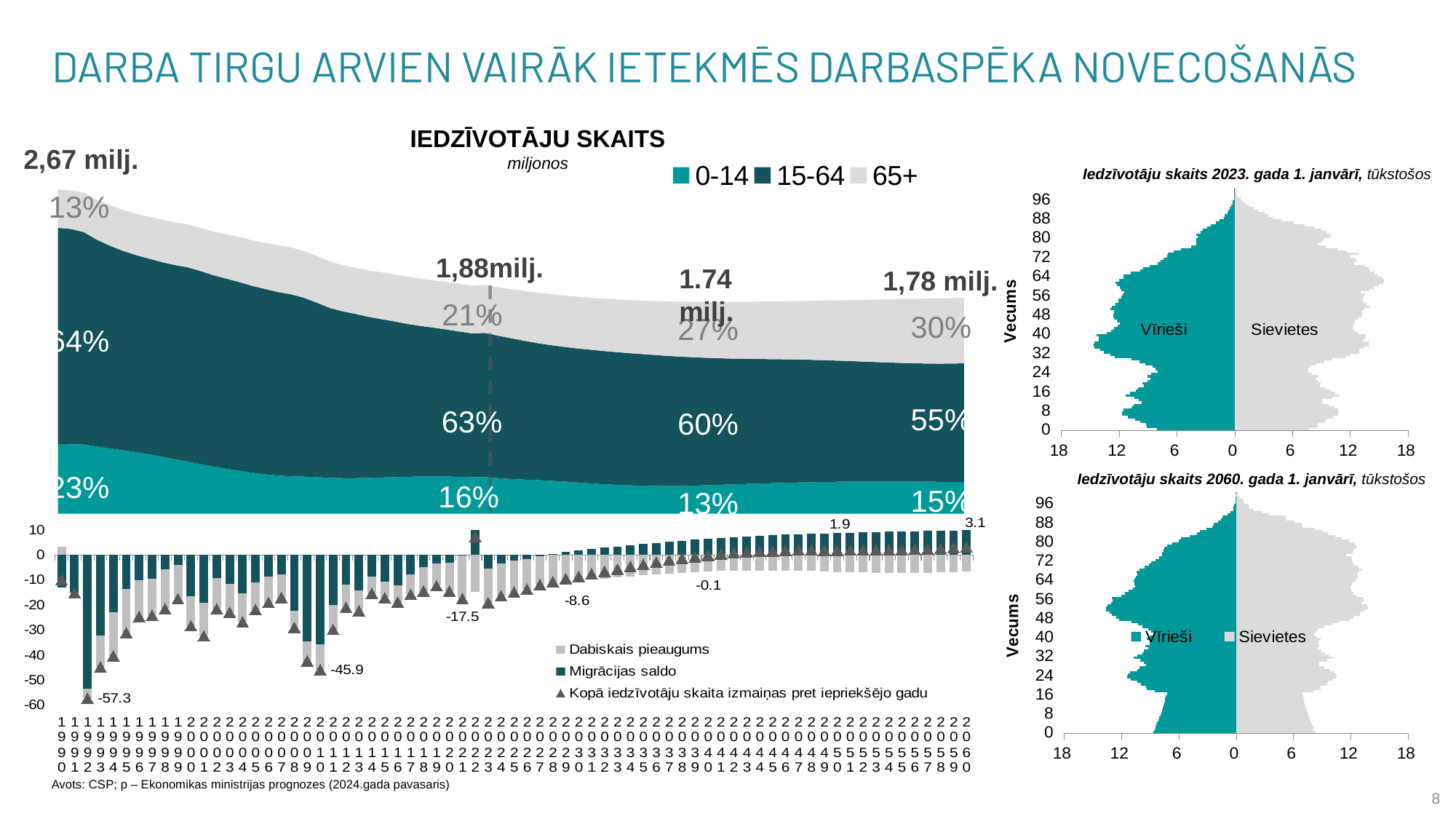

# DARBA TIRGU ARVIEN VAIRĀK IETEKMĒS DARBASPĒKA NOVECOŠANĀS
IEDZĪVOTĀJU SKAITS
miljonos

### Chart

| Category | 0-14 | 15-64 | 65+ |
|---|---|---|---|
| 1990 | 0.571823 | 1.780927 | 0.31539 |
| 1991 | 0.570196 | 1.773456 | 0.314509 |
| 1992 | 0.56875 | 1.748859 | 0.325391 |
| 1993 | 0.552434 | 1.703034 | 0.330207 |
| 1994 | 0.536331 | 1.669631 | 0.334942 |
| 1995 | 0.521877 | 1.642408 | 0.336295 |
| 1996 | 0.505896 | 1.623713 | 0.339922 |
| 1997 | 0.488993 | 1.611402 | 0.344517 |
| 1998 | 0.469672 | 1.601584 | 0.349533 |
| 1999 | 0.448063 | 1.59959 | 0.351595 |
| 2000 | 0.428082 | 1.600317 | 0.353316 |
| 2001 | 0.408734 | 1.589528 | 0.355122 |
| 2002 | 0.387897 | 1.575125 | 0.357934 |
| 2003 | 0.369323 | 1.56588 | 0.364187 |
| 2004 | 0.352642 | 1.554128 | 0.36975 |
| 2005 | 0.336757 | 1.538628 | 0.374339 |
| 2006 | 0.323582 | 1.525552 | 0.37874 |
| 2007 | 0.313812 | 1.51081 | 0.384218 |
| 2008 | 0.307074 | 1.499061 | 0.385675 |
| 2009 | 0.304583 | 1.47278 | 0.385471 |
| 2010 | 0.300294 | 1.436033 | 0.384177 |
| 2011 | 0.294543 | 1.398922 | 0.38114 |
| 2012 | 0.292162 | 1.373105 | 0.379546 |
| 2013 | 0.292316 | 1.351725 | 0.379784 |
| 2014 | 0.294384 | 1.325469 | 0.381615 |
| 2015 | 0.29772 | 1.3033 | 0.385076 |
| 2016 | 0.30026 | 1.282112 | 0.386585 |
| 2017 | 0.303587 | 1.25862 | 0.387909 |
| 2018 | 0.305291 | 1.24023 | 0.388858 |
| 2019 | 0.30508 | 1.225909 | 0.388979 |
| 2020 | 0.305188 | 1.211074 | 0.391413 |
| 2021 | 0.302978 | 1.196547 | 0.393698 |
| 2022 | 0.299992 | 1.184142 | 0.391623 |
| 2023 | 0.300477 | 1.187613 | 0.394918 |
| 2024 | 0.29171 | 1.173231 | 0.399004 |
| 2025 | 0.285289 | 1.158677 | 0.403627 |
| 2026 | 0.280608 | 1.143352 | 0.408786 |
| 2027 | 0.276244 | 1.12873 | 0.414038 |
| 2028 | 0.270693 | 1.117745 | 0.418665 |
| 2029 | 0.264487 | 1.109425 | 0.42246 |
| 2030 | 0.257345 | 1.103862 | 0.425704 |
| 2031 | 0.250218 | 1.100261 | 0.427853 |
| 2032 | 0.243333 | 1.09681 | 0.430611 |
| 2033 | 0.23766 | 1.093058 | 0.433438 |
| 2034 | 0.233609 | 1.08844 | 0.436449 |
| 2035 | 0.230343 | 1.083844 | 0.439635 |
| 2036 | 0.228559 | 1.077982 | 0.443503 |
| 2037 | 0.227041 | 1.072009 | 0.448078 |
| 2038 | 0.227452 | 1.065227 | 0.452332 |
| 2039 | 0.230463 | 1.057033 | 0.456131 |
| 2040 | 0.233533 | 1.049381 | 0.459956 |
| 2041 | 0.236794 | 1.042325 | 0.463619 |
| 2042 | 0.240136 | 1.036024 | 0.466977 |
| 2043 | 0.243518 | 1.030634 | 0.469801 |
| 2044 | 0.246809 | 1.026031 | 0.47227 |
| 2045 | 0.249961 | 1.021654 | 0.474849 |
| 2046 | 0.252971 | 1.017362 | 0.477685 |
| 2047 | 0.255785 | 1.012958 | 0.481104 |
| 2048 | 0.258334 | 1.008449 | 0.48505999999999994 |
| 2049 | 0.26051 | 1.002839 | 0.490468 |
| 2050 | 0.262219 | 0.997732 | 0.495759 |
| 2051 | 0.263518 | 0.993217 | 0.500872 |
| 2052 | 0.264428 | 0.988172 | 0.506944 |
| 2053 | 0.264937 | 0.983324 | 0.513197 |
| 2054 | 0.265043 | 0.979214 | 0.5191619999999999 |
| 2055 | 0.264753 | 0.976141 | 0.524541 |
| 2056 | 0.264118 | 0.973665 | 0.529742 |
| 2057 | 0.263208 | 0.97248 | 0.534062 |
| 2058 | 0.262099 | 0.972157 | 0.537848 |
| 2059 | 0.260951 | 0.97397 | 0.539748 |
| 2060 | 0.259859 | 0.977022 | 0.540624 |
2,67 milj.
13%
1,88milj.
1.74 milj.
1,78 milj.
21%
30%
27%
64%
55%
63%
60%
23%
16%
15%
13%
Iedzīvotāju skaits 2023. gada 1. janvārī, tūkstošos

### Chart

| Category | Vīrieši | Sievietes |
|---|---|---|
| 0 | -8.068 | 7.72 |
| 1 | -9.084 | 8.552 |
| 2 | -9.218 | 8.642 |
| 3 | -9.826 | 9.35 |
| 4 | -10.291 | 9.494 |
| 5 | -11.092 | 10.22 |
| 6 | -11.68 | 10.713 |
| 7 | -11.66 | 10.797 |
| 8 | -11.527 | 10.734 |
| 9 | -10.711 | 10.346 |
| 10 | -10.502 | 9.738 |
| 11 | -9.682 | 9.117 |
| 12 | -9.921 | 9.111 |
| 13 | -10.404 | 10.109 |
| 14 | -11.304 | 10.864 |
| 15 | -10.856 | 10.458 |
| 16 | -10.241 | 9.907 |
| 17 | -10.006 | 9.439 |
| 18 | -9.405 | 8.818 |
| 19 | -9.598 | 8.935 |
| 20 | -9.061 | 8.677 |
| 21 | -8.74 | 8.467 |
| 22 | -9.081 | 8.677 |
| 23 | -8.633 | 8.038 |
| 24 | -8.014 | 7.606 |
| 25 | -8.224 | 7.615 |
| 26 | -8.5 | 7.81 |
| 27 | -9.302 | 8.5 |
| 28 | -9.904 | 9.334 |
| 29 | -10.691 | 10.163 |
| 30 | -12.408 | 11.545 |
| 31 | -12.892 | 11.982 |
| 32 | -13.542 | 12.925 |
| 33 | -13.94 | 12.947 |
| 34 | -14.541 | 13.475 |
| 35 | -14.664 | 13.92 |
| 36 | -14.587 | 13.897 |
| 37 | -14.129 | 13.286 |
| 39 | -14.077 | 13.584 |
| 38 | -14.344 | 13.63 |
| 40 | -13.244 | 12.756 |
| 41 | -12.809 | 12.447 |
| 42 | -12.532 | 12.262 |
| 43 | -12.114 | 12.355 |
| 44 | -11.912 | 12.296 |
| 45 | -12.216 | 12.476 |
| 46 | -12.484 | 12.847 |
| 47 | -12.554 | 13.136 |
| 48 | -12.581 | 13.275 |
| 49 | -12.531 | 13.259 |
| 50 | -12.857 | 13.487 |
| 51 | -12.778 | 14.02 |
| 52 | -12.391 | 13.707 |
| 53 | -12.043 | 13.385 |
| 54 | -12.034 | 13.308 |
| 55 | -11.767 | 13.396 |
| 56 | -11.594 | 13.56 |
| 57 | -11.47 | 13.068 |
| 58 | -11.76 | 13.969 |
| 59 | -11.931 | 14.418 |
| 60 | -12.185 | 14.964 |
| 61 | -12.335 | 15.382 |
| 62 | -11.971 | 15.464 |
| 63 | -11.508 | 15.328 |
| 64 | -11.556 | 14.876 |
| 65 | -10.8 | 14.499 |
| 66 | -9.809 | 14.061 |
| 67 | -9.528 | 13.934 |
| 68 | -8.815 | 13.506 |
| 69 | -7.953 | 12.379 |
| 70 | -7.709 | 12.663 |
| 71 | -7.379 | 12.552 |
| 72 | -7.016 | 12.018 |
| 73 | -6.958 | 12.952 |
| 74 | -6.322 | 11.662 |
| 75 | -5.575 | 10.661 |
| 76 | -4.541 | 9.438 |
| 77 | -3.972 | 8.628 |
| 78 | -3.968 | 9.021 |
| 79 | -4.005 | 9.222 |
| 80 | -3.838 | 9.881 |
| 81 | -4.025 | 10.004 |
| 82 | -3.503 | 9.492 |
| 83 | -3.305 | 8.997 |
| 84 | -2.844 | 8.217 |
| 85 | -2.497 | 7.296 |
| 86 | -1.922 | 6.137 |
| 87 | -1.567 | 4.934 |
| 88 | -1.096 | 3.961 |
| 89 | -1.001 | 3.518 |
| 90 | -0.77 | 3.103 |
| 91 | -0.639 | 2.431 |
| 92 | -0.483 | 1.986 |
| 93 | -0.338 | 1.426 |
| 94 | -0.245 | 1.185 |
| 95 | -0.173 | 0.851 |
| 96 | -0.084 | 0.587 |
| 97 | -0.044 | 0.346 |
| 98 | -0.04 | 0.232 |
| 99 | -0.024 | 0.145 |
| 100+ | -0.026 | 0.179 |
Iedzīvotāju skaits 2060. gada 1. janvārī, tūkstošos

### Chart

| Category | Vīrieši | Sievietes |
|---|---|---|
| 0 | -8.667999999999997 | 8.277999999999999 |
| 1 | -8.511 | 8.11 |
| 2 | -8.459000000000003 | 8.042 |
| 3 | -8.368999999999994 | 7.936 |
| 4 | -8.278000000000002 | 7.850000000000001 |
| 5 | -8.171999999999999 | 7.744999999999999 |
| 6 | -8.047999999999998 | 7.625 |
| 7 | -7.942000000000003 | 7.527999999999997 |
| 8 | -7.839999999999999 | 7.437000000000006 |
| 9 | -7.753000000000001 | 7.356999999999996 |
| 10 | -7.676999999999998 | 7.294000000000002 |
| 11 | -7.612 | 7.227999999999998 |
| 12 | -7.540000000000001 | 7.164999999999998 |
| 13 | -7.482999999999998 | 7.111000000000001 |
| 14 | -7.4220000000000015 | 7.052999999999997 |
| 15 | -7.395999999999999 | 7.032000000000002 |
| 16 | -7.261999999999996 | 6.907 |
| 17 | -8.508000000000006 | 8.099999999999998 |
| 18 | -9.397999999999998 | 8.863999999999997 |
| 19 | -9.417999999999992 | 8.857000000000001 |
| 20 | -9.98400000000001 | 9.505999999999995 |
| 21 | -10.378000000000004 | 9.566000000000003 |
| 22 | -11.031999999999995 | 10.156000000000002 |
| 23 | -11.439999999999998 | 10.486999999999998 |
| 24 | -11.329000000000015 | 10.43 |
| 25 | -11.131999999999989 | 10.297999999999998 |
| 26 | -10.347 | 9.849 |
| 27 | -10.098 | 9.233 |
| 28 | -9.426000000000005 | 8.653999999999995 |
| 29 | -9.651999999999997 | 8.705 |
| 30 | -10.060000000000004 | 9.525999999999998 |
| 31 | -10.732000000000014 | 10.124 |
| 32 | -10.363999999999994 | 9.755000000000003 |
| 33 | -9.856999999999996 | 9.315999999999995 |
| 34 | -9.682000000000004 | 8.928000000000004 |
| 35 | -9.216999999999999 | 8.483999999999996 |
| 36 | -9.48500000000001 | 8.664000000000007 |
| 37 | -9.076999999999993 | 8.606000000000005 |
| 39 | -8.995999999999997 | 8.636999999999995 |
| 38 | -9.333000000000009 | 8.870000000000012 |
| 40 | -9.049999999999995 | 8.406000000000008 |
| 41 | -8.690000000000001 | 8.177999999999995 |
| 42 | -8.882 | 8.391999999999994 |
| 43 | -9.192000000000005 | 8.556 |
| 44 | -9.799 | 9.199000000000007 |
| 45 | -10.303000000000006 | 10.052000000000001 |
| 46 | -10.951999999999996 | 10.708 |
| 47 | -12.246999999999996 | 11.847999999999999 |
| 48 | -12.548000000000004 | 12.272000000000006 |
| 49 | -13.038 | 12.971999999999996 |
| 50 | -13.26199999999999 | 13.028 |
| 51 | -13.629 | 13.420000000000003 |
| 52 | -13.66 | 13.772000000000006 |
| 53 | -13.468999999999998 | 13.726999999999997 |
| 54 | -13.061000000000002 | 13.106999999999996 |
| 55 | -12.914999999999992 | 13.333000000000006 |
| 56 | -12.98700000000001 | 13.336999999999996 |
| 57 | -12.02699999999999 | 12.549000000000003 |
| 58 | -11.626000000000003 | 12.248999999999999 |
| 59 | -11.236999999999993 | 12.007999999999997 |
| 60 | -10.775000000000002 | 12.054 |
| 61 | -10.553999999999995 | 11.970999999999991 |
| 62 | -10.679000000000006 | 12.105000000000008 |
| 63 | -10.739000000000006 | 12.389999999999997 |
| 64 | -10.661999999999992 | 12.608000000000006 |
| 65 | -10.519999999999992 | 12.708000000000004 |
| 66 | -10.327 | 12.635999999999996 |
| 67 | -10.416000000000006 | 12.782999999999994 |
| 68 | -10.089999999999993 | 13.186 |
| 69 | -9.598 | 12.788000000000002 |
| 70 | -9.121999999999998 | 12.370000000000001 |
| 71 | -8.901999999999996 | 12.168 |
| 72 | -8.462 | 12.135999999999996 |
| 73 | -8.083999999999998 | 12.100000000000003 |
| 74 | -7.785000000000001 | 11.518000000000004 |
| 75 | -7.739000000000002 | 12.157999999999994 |
| 76 | -7.580000000000003 | 12.297999999999998 |
| 77 | -7.497999999999997 | 12.558000000000003 |
| 78 | -7.240999999999998 | 12.578999999999992 |
| 79 | -6.671 | 12.339999999999996 |
| 80 | -6.0450000000000035 | 11.843000000000002 |
| 81 | -5.808999999999991 | 11.046000000000005 |
| 82 | -4.906000000000001 | 10.358000000000004 |
| 83 | -4.1250000000000036 | 9.603999999999997 |
| 84 | -3.834999999999995 | 9.077000000000014 |
| 85 | -3.1410000000000022 | 8.220999999999991 |
| 86 | -2.5140000000000016 | 6.918000000000003 |
| 87 | -2.3559999999999977 | 6.8429999999999955 |
| 88 | -1.9349999999999985 | 6.074 |
| 89 | -1.5899999999999965 | 5.169 |
| 90 | -1.405000000000001 | 5.172999999999993 |
| 91 | -0.8809999999999972 | 3.4120000000000084 |
| 92 | -0.6119999999999975 | 2.758999999999993 |
| 93 | -0.28100000000000014 | 1.8270000000000004 |
| 94 | -0.27000000000000013 | 1.3929999999999991 |
| 95 | -0.21299999999999866 | 1.289000000000002 |
| 96 | -0.10300000000000024 | 0.8209999999999963 |
| 97 | -0.0480000000000002 | 0.7490000000000004 |
| 98 | -0.08899999999999979 | 0.3819999999999964 |
| 99 | -0.0010000000000000427 | 0.17600000000000227 |
| 100+ | -0.048999999999998586 | 0.25299999999999256 |

### Chart

| Category | Migrācijas saldo | Dabiskais pieaugums | Kopā iedzīvotāju skaita izmaiņas pret iepriekšējo gadu |
|---|---|---|---|
| 1990 | -13.085 | 3.106 | -9.979000000000001 |
| 1991 | -15.045 | -0.116 | -15.161 |
| 1992 | -53.474 | -3.851 | -57.324999999999996 |
| 1993 | -32.333 | -12.438 | -44.771 |
| 1994 | -22.823 | -17.501 | -40.324 |
| 1995 | -13.713 | -17.336 | -31.049 |
| 1996 | -10.081 | -14.538 | -24.619 |
| 1997 | -9.42 | -14.703 | -24.122999999999998 |
| 1998 | -5.751 | -15.79 | -21.541 |
| 1999 | -4.085 | -13.448 | -17.533 |
| 2000 | -16.428 | -11.903 | -28.331000000000003 |
| 2001 | -19.163 | -13.265 | -32.428 |
| 2002 | -9.195 | -12.371 | -21.566000000000003 |
| 2003 | -11.584 | -11.286 | -22.869999999999997 |
| 2004 | -15.323 | -11.473 | -26.796 |
| 2005 | -10.952 | -10.898 | -21.85 |
| 2006 | -8.807 | -10.227 | -19.034 |
| 2007 | -7.946 | -9.084 | -17.03 |
| 2008 | -22.367 | -6.609 | -28.976 |
| 2009 | -34.477 | -7.853 | -42.33 |
| 2010 | -35.64 | -10.259 | -45.899 |
| 2011 | -20.077 | -9.715 | -29.792 |
| 2012 | -11.86 | -9.128 | -20.988 |
| 2013 | -14.262 | -8.095 | -22.357 |
| 2014 | -8.652 | -6.72 | -15.372 |
| 2015 | -10.64 | -6.499 | -17.139 |
| 2016 | -12.229 | -6.612 | -18.841 |
| 2017 | -7.808 | -7.929 | -15.737 |
| 2018 | -4.905 | -9.506 | -14.411000000000001 |
| 2019 | -3.36 | -8.933 | -12.293 |
| 2020 | -3.15 | -11.302 | -14.452 |
| 2021 | -0.286 | -17.18 | -17.466 |
| 2022 | 22.028 | -14.777 | 7.2509999999999994 |
| 2023 | -5.458 | -13.605 | -19.063000000000002 |
| 2024 | -3.3520000000000003 | -13.0 | -16.352 |
| 2025 | -2.404 | -12.443 | -14.847 |
| 2026 | -1.806000000000001 | -11.928 | -13.734000000000002 |
| 2027 | -0.42799999999999905 | -11.481 | -11.908999999999999 |
| 2028 | 0.3460000000000001 | -11.077 | -10.731 |
| 2029 | 1.1969999999999992 | -10.658 | -9.461 |
| 2030 | 1.6799999999999997 | -10.259 | -8.579 |
| 2031 | 2.2720000000000002 | -9.85 | -7.577999999999999 |
| 2032 | 2.833 | -9.431 | -6.597999999999999 |
| 2033 | 3.3689999999999998 | -9.027 | -5.6579999999999995 |
| 2034 | 3.8770000000000024 | -8.553 | -4.675999999999998 |
| 2035 | 4.368 | -8.146 | -3.7780000000000005 |
| 2036 | 4.849 | -7.765 | -2.9159999999999995 |
| 2037 | 5.289 | -7.406 | -2.117 |
| 2038 | 5.7120000000000015 | -7.096 | -1.3839999999999986 |
| 2039 | 6.086 | -6.843 | -0.7569999999999997 |
| 2040 | 6.456000000000001 | -6.588 | -0.13199999999999878 |
| 2041 | 6.778000000000002 | -6.379 | 0.3990000000000027 |
| 2042 | 7.103999999999999 | -6.288 | 0.815999999999999 |
| 2043 | 7.386000000000001 | -6.229 | 1.157000000000001 |
| 2044 | 7.622000000000002 | -6.268 | 1.3540000000000019 |
| 2045 | 7.843999999999999 | -6.29 | 1.5539999999999994 |
| 2046 | 8.068999999999999 | -6.24 | 1.8289999999999988 |
| 2047 | 8.267999999999999 | -6.272 | 1.9959999999999987 |
| 2048 | 8.455 | -6.481 | 1.9740000000000002 |
| 2049 | 8.611999999999998 | -6.719 | 1.892999999999998 |
| 2050 | 8.760000000000002 | -6.863 | 1.8970000000000011 |
| 2051 | 8.868000000000002 | -6.931 | 1.937000000000002 |
| 2052 | 8.993 | -7.079 | 1.9140000000000006 |
| 2053 | 9.101000000000003 | -7.14 | 1.961000000000003 |
| 2054 | 9.219000000000001 | -7.203 | 2.016000000000001 |
| 2055 | 9.326 | -7.236 | 2.0900000000000007 |
| 2056 | 9.436999999999998 | -7.212 | 2.224999999999998 |
| 2057 | 9.55 | -7.196 | 2.354000000000001 |
| 2058 | 9.654 | -7.089 | 2.5649999999999995 |
| 2059 | 9.774999999999999 | -6.939 | 2.8359999999999985 |
| 2060 | 9.887 | -6.778 | 3.109000000000001 |
Avots: CSP; p – Ekonomikas ministrijas prognozes (2024.gada pavasaris)
8